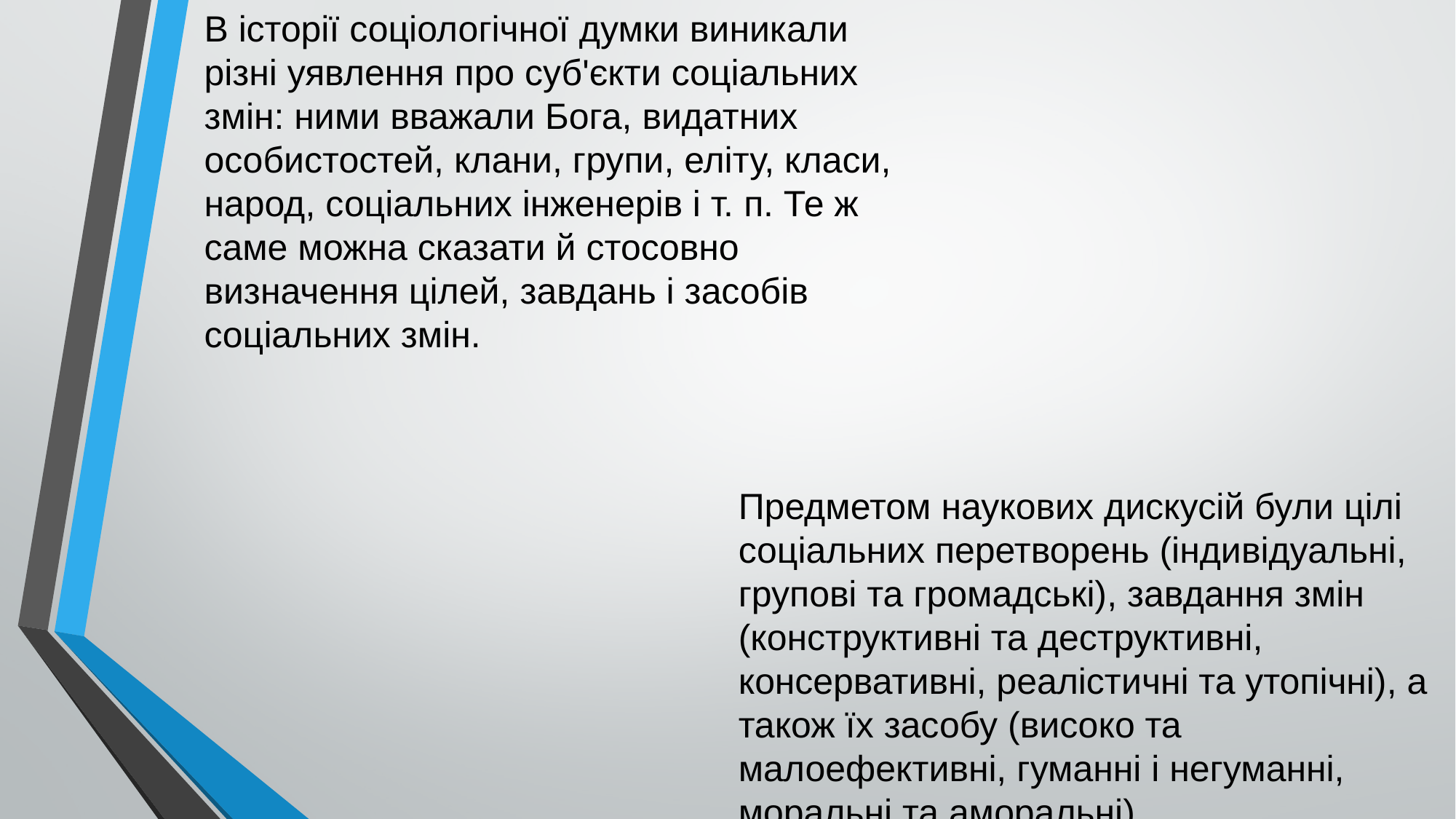

В історії соціологічної думки виникали різні уявлення про суб'єкти соціальних змін: ними вважали Бога, видатних особистостей, клани, групи, еліту, класи, народ, соціальних інженерів і т. п. Те ж саме можна сказати й стосовно визначення цілей, завдань і засобів соціальних змін.
Предметом наукових дискусій були цілі соціальних перетворень (індивідуальні, групові та громадські), завдання змін (конструктивні та деструктивні, консервативні, реалістичні та утопічні), а також їх засобу (високо та малоефективні, гуманні і негуманні, моральні та аморальні).